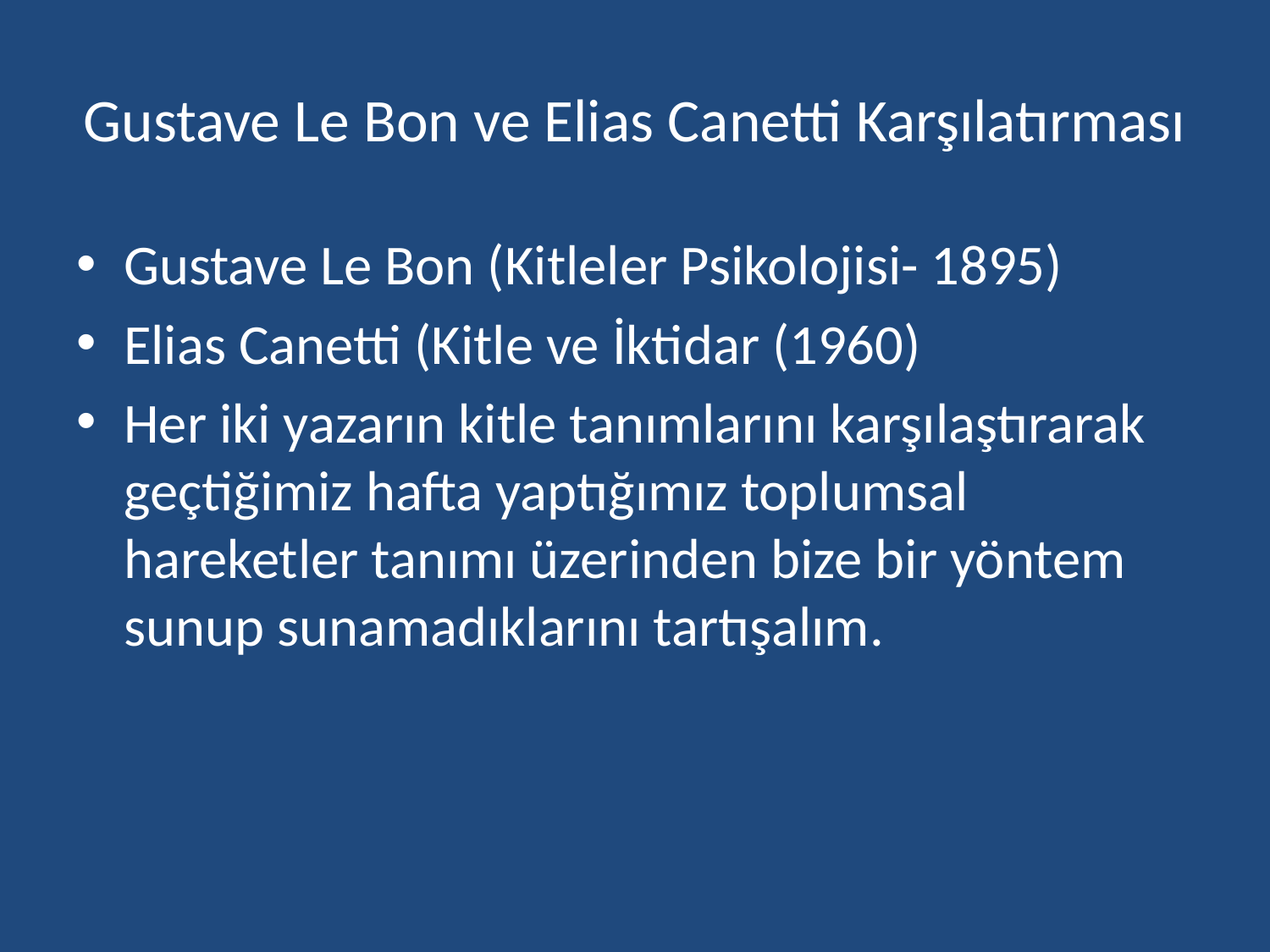

# Gustave Le Bon ve Elias Canetti Karşılatırması
Gustave Le Bon (Kitleler Psikolojisi- 1895)
Elias Canetti (Kitle ve İktidar (1960)
Her iki yazarın kitle tanımlarını karşılaştırarak geçtiğimiz hafta yaptığımız toplumsal hareketler tanımı üzerinden bize bir yöntem sunup sunamadıklarını tartışalım.